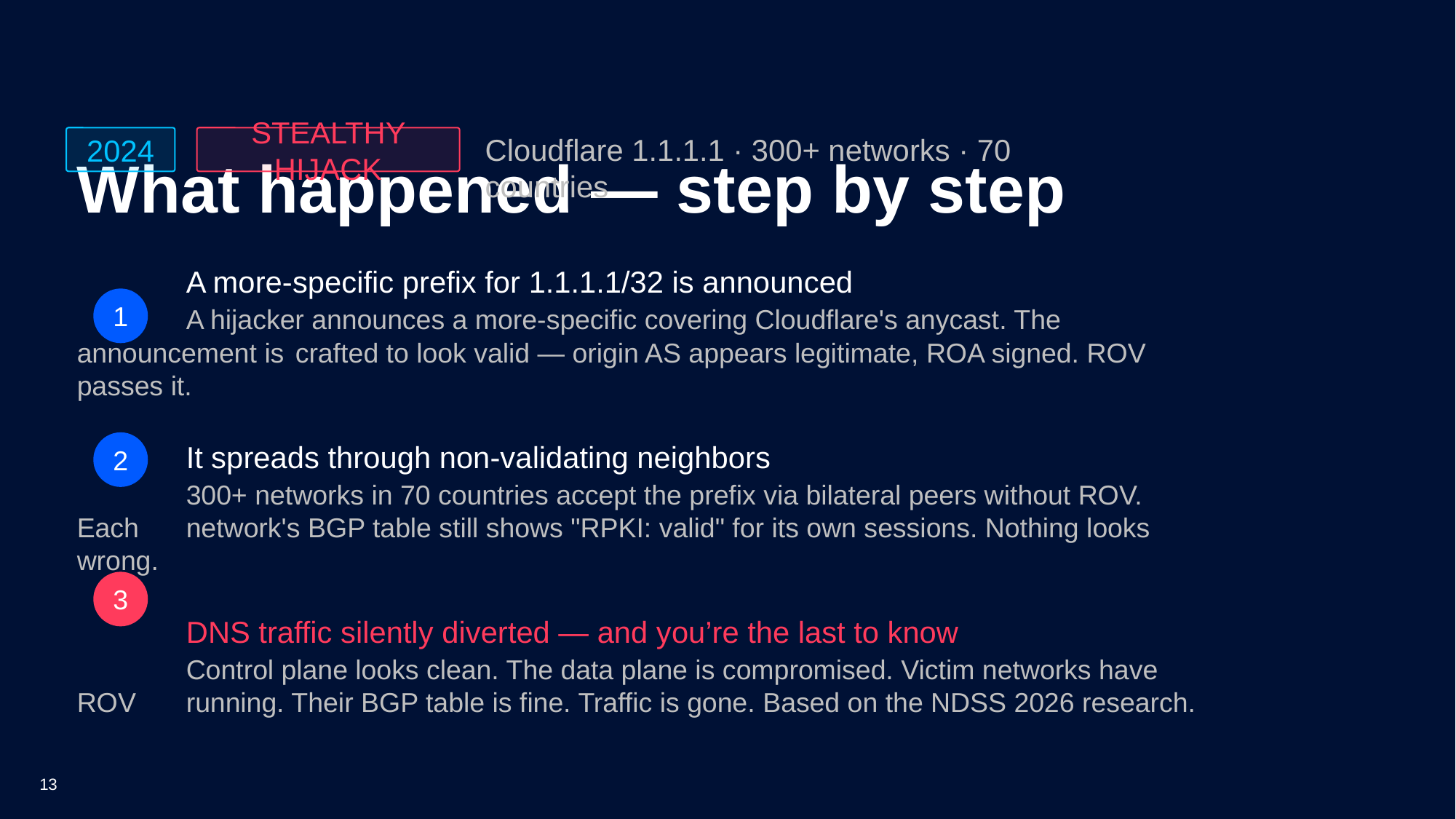

Cloudflare 1.1.1.1 · 300+ networks · 70 countries
STEALTHY HIJACK
2024
What happened — step by step

	A more-specific prefix for 1.1.1.1/32 is announced
	A hijacker announces a more-specific covering Cloudflare's anycast. The announcement is 	crafted to look valid — origin AS appears legitimate, ROA signed. ROV passes it.

	It spreads through non-validating neighbors
	300+ networks in 70 countries accept the prefix via bilateral peers without ROV. Each 	network's BGP table still shows "RPKI: valid" for its own sessions. Nothing looks wrong.

	DNS traffic silently diverted — and you’re the last to know
	Control plane looks clean. The data plane is compromised. Victim networks have ROV 	running. Their BGP table is fine. Traffic is gone. Based on the NDSS 2026 research.
1
2
3